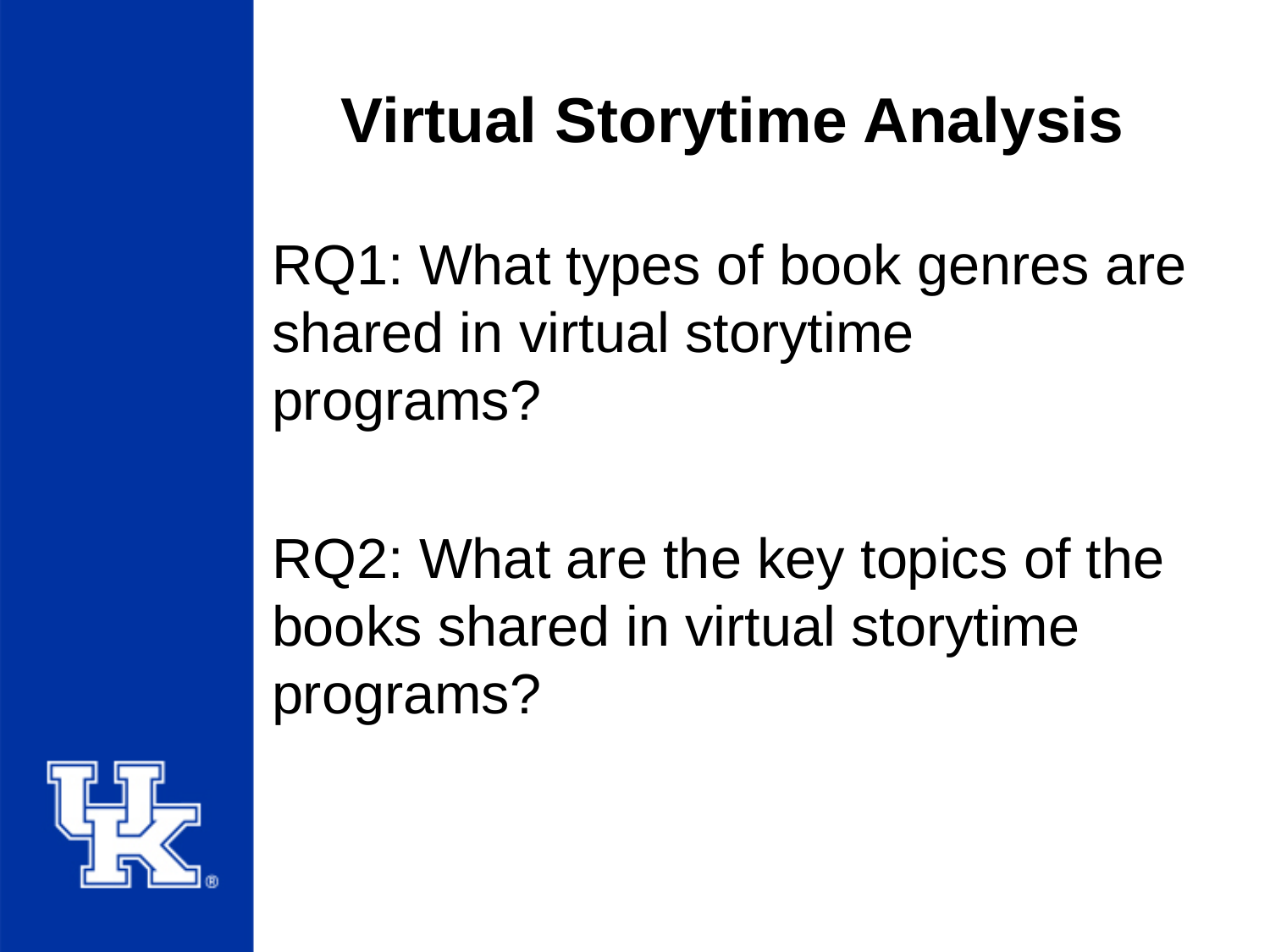

# Virtual Storytime Analysis
RQ1: What types of book genres are shared in virtual storytime programs?

RQ2: What are the key topics of the books shared in virtual storytime programs?